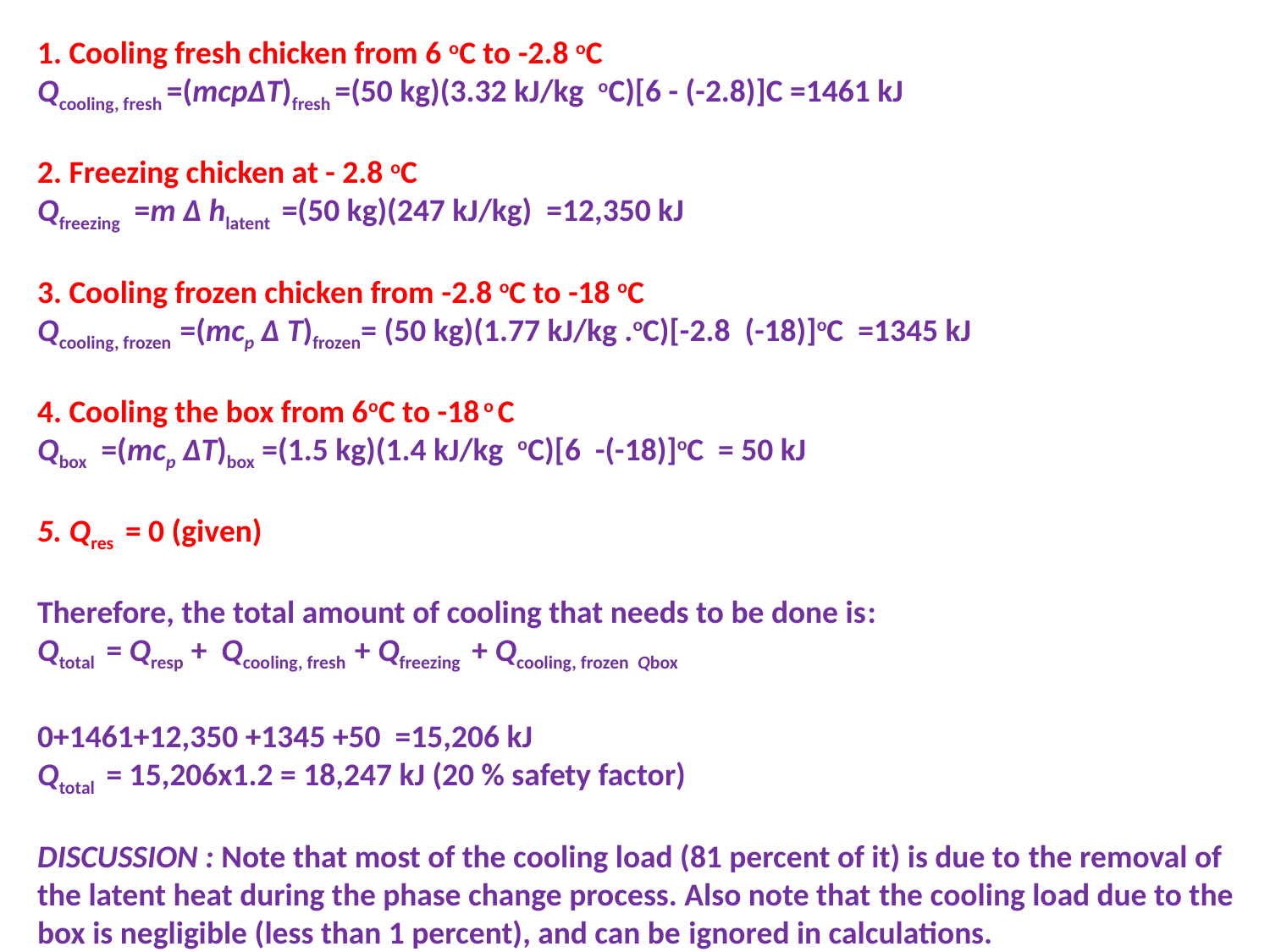

1. Cooling fresh chicken from 6 oC to -2.8 oC
Qcooling, fresh =(mcpΔT)fresh =(50 kg)(3.32 kJ/kg  oC)[6 - (-2.8)]C =1461 kJ

2. Freezing chicken at - 2.8 oC
Qfreezing  =m Δ hlatent  =(50 kg)(247 kJ/kg)  =12,350 kJ

3. Cooling frozen chicken from -2.8 oC to -18 oC
Qcooling, frozen  =(mcp Δ T)frozen= (50 kg)(1.77 kJ/kg .oC)[-2.8  (-18)]oC  =1345 kJ

4. Cooling the box from 6oC to -18 o C
Qbox  =(mcp ΔT)box =(1.5 kg)(1.4 kJ/kg  oC)[6  -(-18)]oC  = 50 kJ

5. Qres  = 0 (given)

Therefore, the total amount of cooling that needs to be done is:
Qtotal  = Qresp +  Qcooling, fresh  + Qfreezing  + Qcooling, frozen  Qbox

0+1461+12,350 +1345 +50  =15,206 kJ
Qtotal  = 15,206x1.2 = 18,247 kJ (20 % safety factor)

DISCUSSION : Note that most of the cooling load (81 percent of it) is due to the removal of the latent heat during the phase change process. Also note that the cooling load due to the box is negligible (less than 1 percent), and can be ignored in calculations.